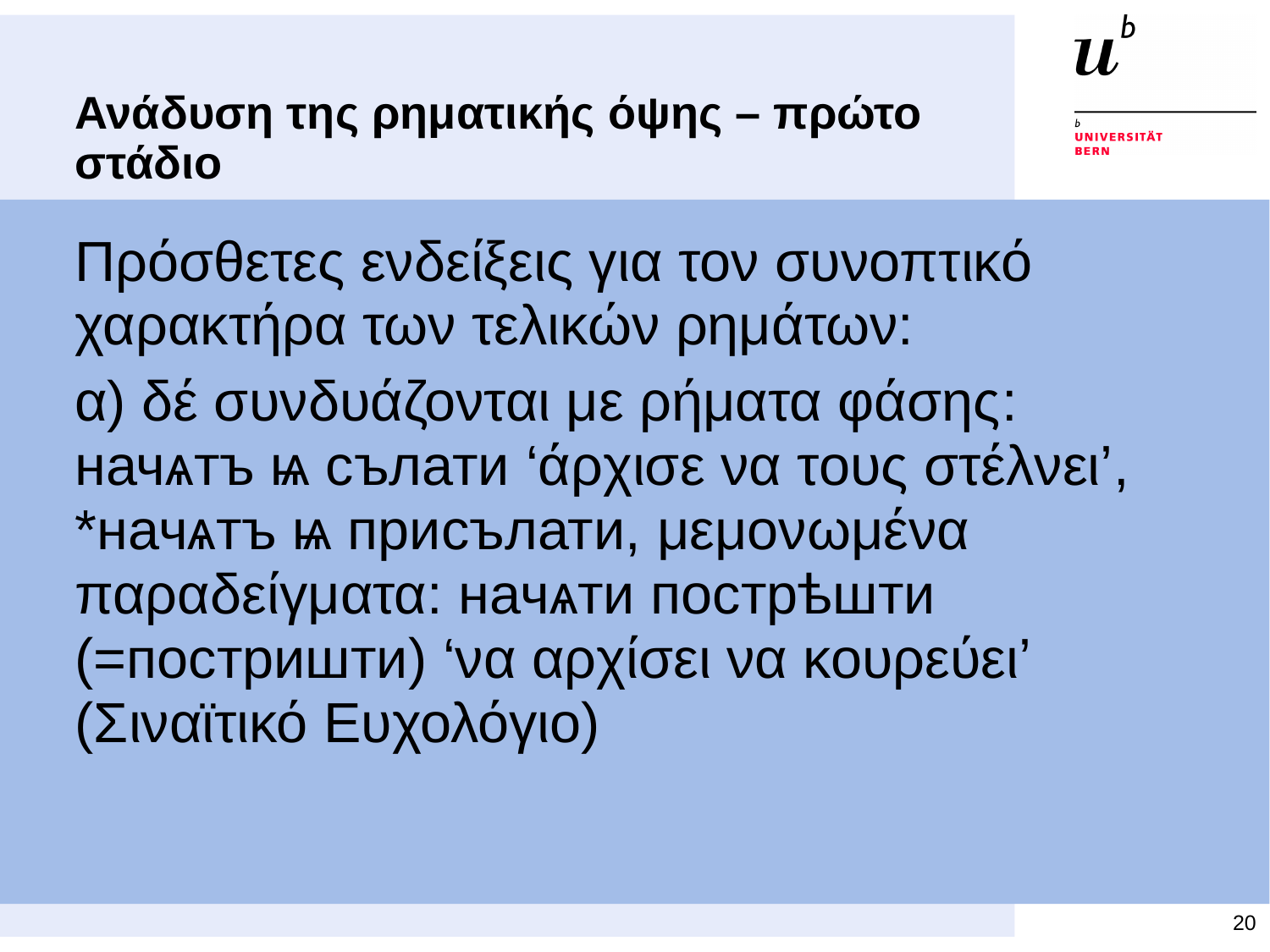

# Ανάδυση της ρηματικής όψης – πρώτο στάδιο
Πρόσθετες ενδείξεις για τον συνοπτικό χαρακτήρα των τελικών ρημάτων:
α) δέ συνδυάζονται με ρήματα φάσης: начѧтъ ѩ сълати ‘άρχισε να τους στέλνει’, *начѧтъ ѩ присълати, μεμονωμένα παραδείγματα: начѧти пострѣшти (=постришти) ‘να αρχίσει να κουρεύει’ (Σιναϊτικό Ευχολόγιο)

20